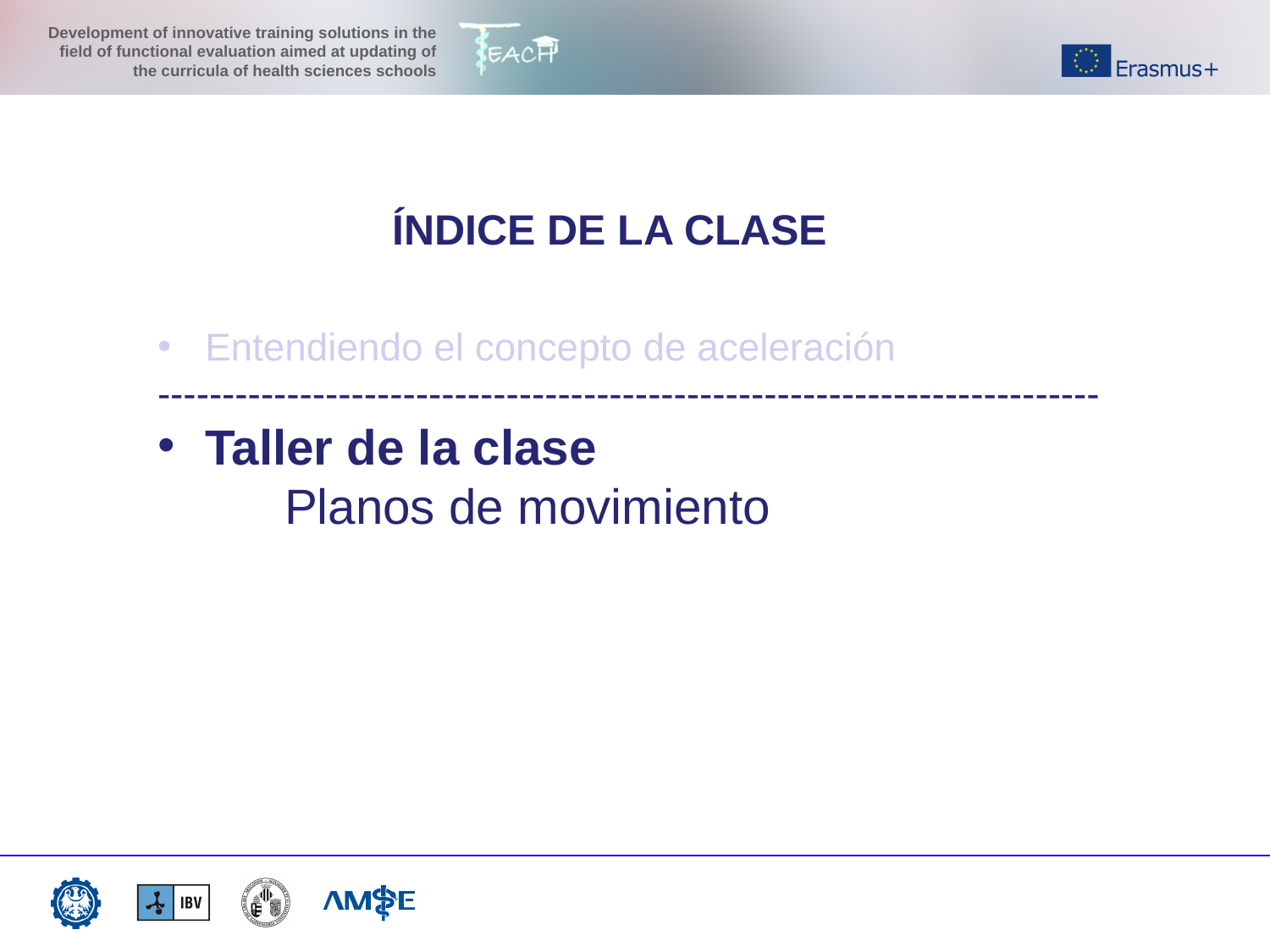

ÍNDICE DE LA CLASE
Entendiendo el concepto de aceleración
-------------------------------------------------------------------------
Taller de la clase
	Planos de movimiento